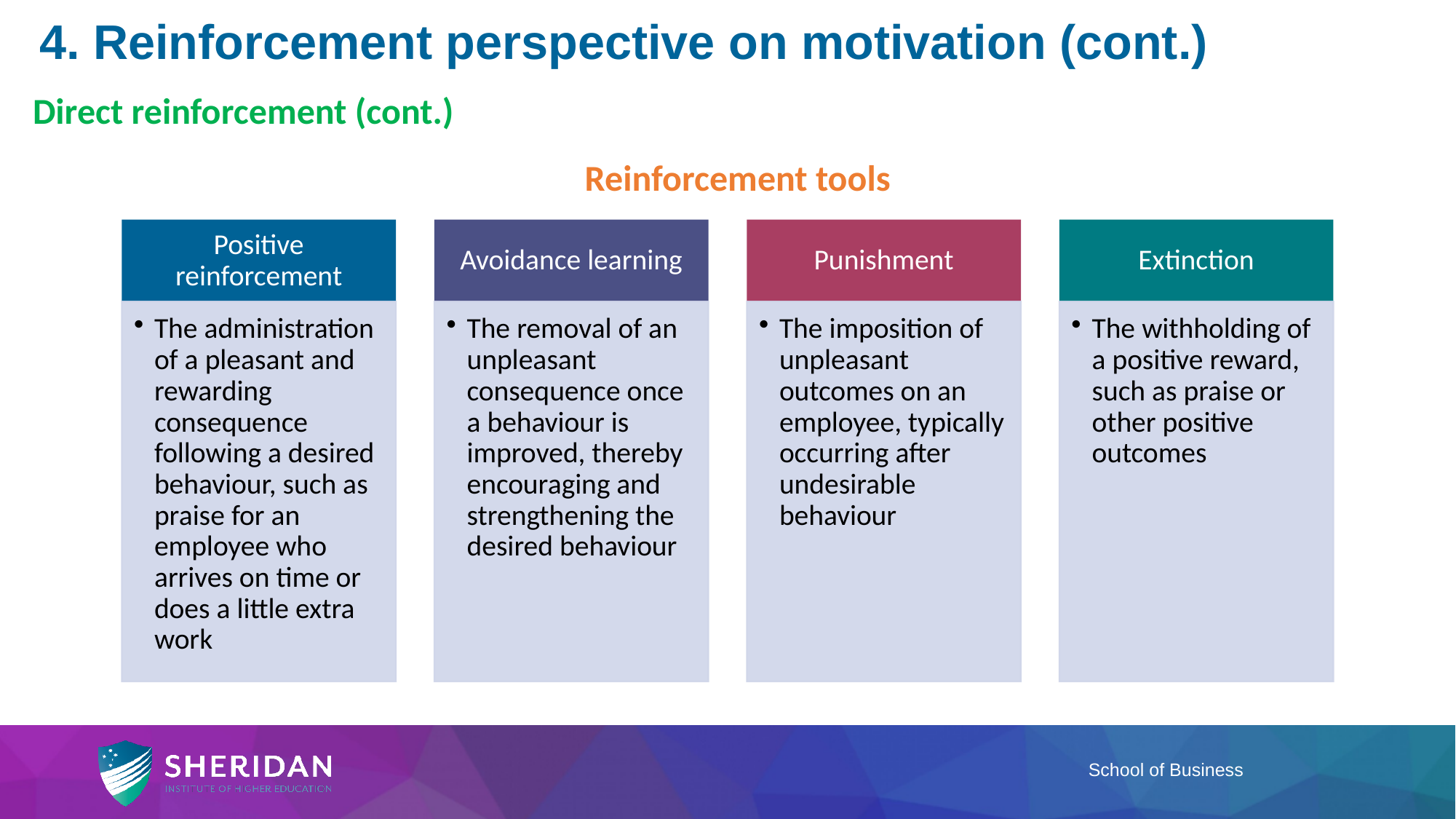

4. Reinforcement perspective on motivation (cont.)
# Direct reinforcement (cont.)
Reinforcement tools
Positive reinforcement
The administration of a pleasant and rewarding consequence following a desired behaviour, such as praise for an employee who arrives on time or does a little extra work
Avoidance learning
The removal of an unpleasant consequence once a behaviour is improved, thereby encouraging and strengthening the desired behaviour
Punishment
The imposition of unpleasant outcomes on an employee, typically occurring after undesirable behaviour
Extinction
The withholding of a positive reward, such as praise or other positive outcomes